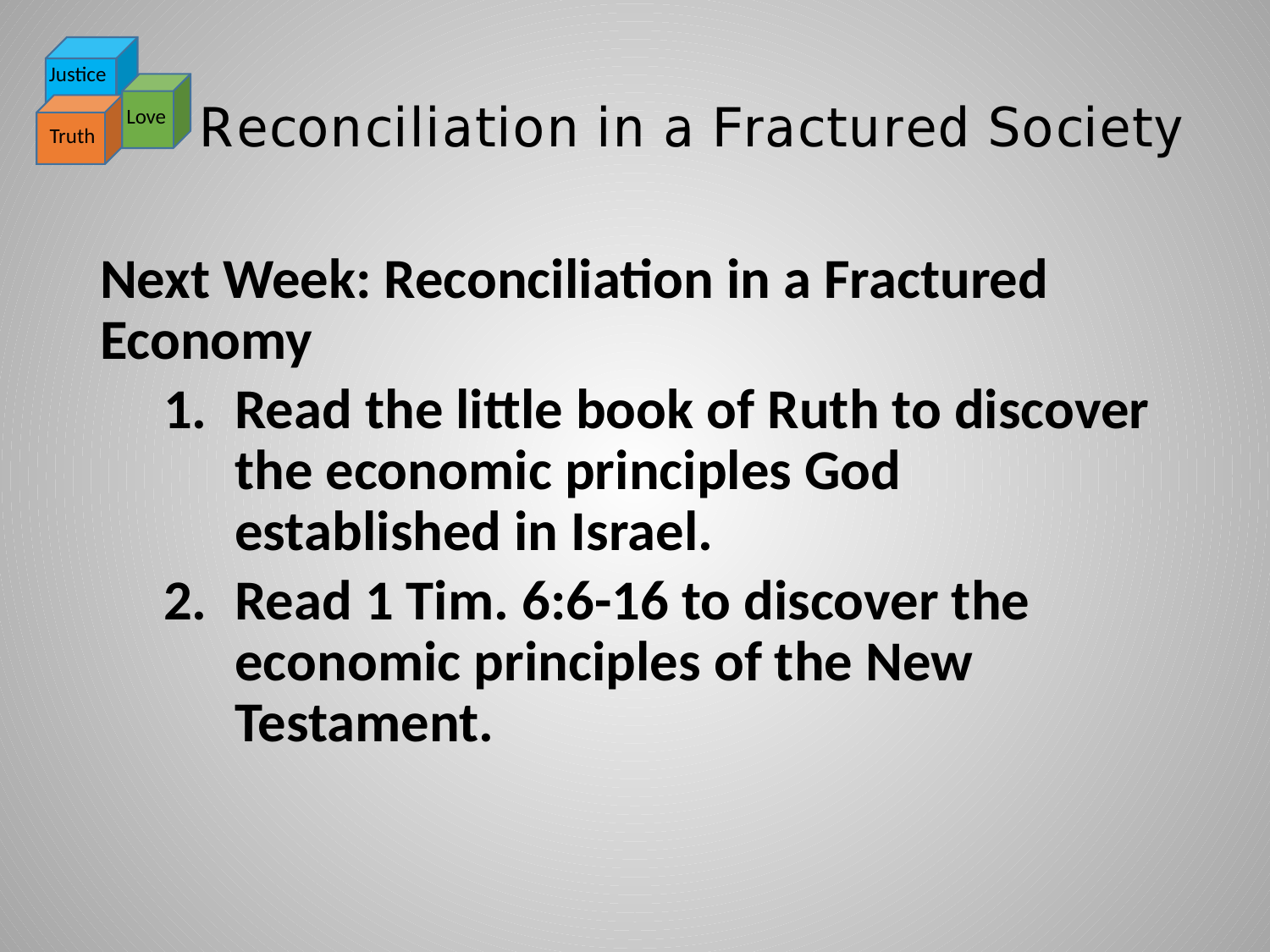

Justice
# Reconciliation in a Fractured Society

Love
Truth
Next Week: Reconciliation in a Fractured Economy
Read the little book of Ruth to discover the economic principles God established in Israel.
Read 1 Tim. 6:6-16 to discover the economic principles of the New Testament.